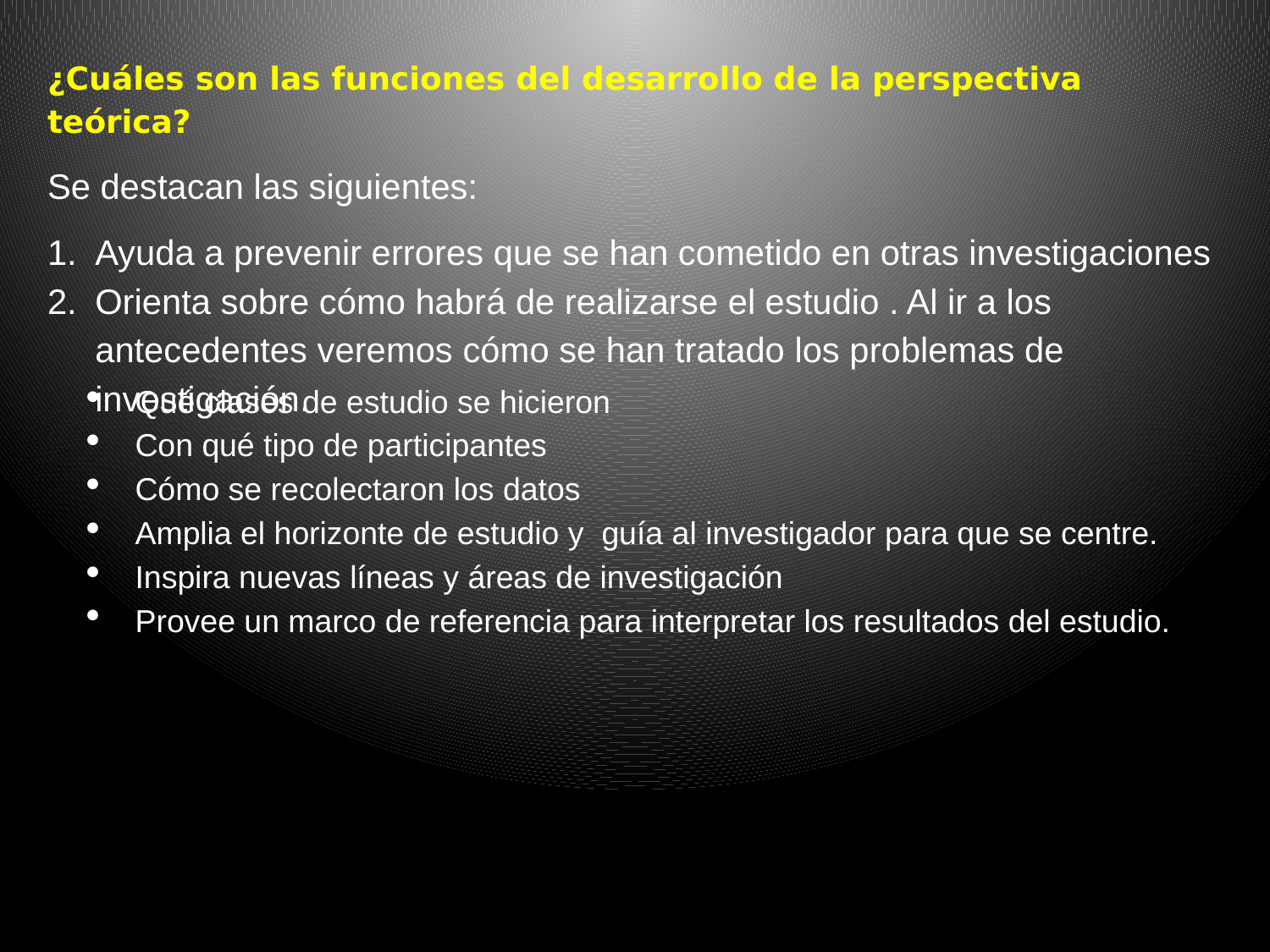

¿Cuáles son las funciones del desarrollo de la perspectiva teórica?
Se destacan las siguientes:
Ayuda a prevenir errores que se han cometido en otras investigaciones
Orienta sobre cómo habrá de realizarse el estudio . Al ir a los antecedentes veremos cómo se han tratado los problemas de investigación.
Qué clases de estudio se hicieron
Con qué tipo de participantes
Cómo se recolectaron los datos
Amplia el horizonte de estudio y  guía al investigador para que se centre.
Inspira nuevas líneas y áreas de investigación
Provee un marco de referencia para interpretar los resultados del estudio.